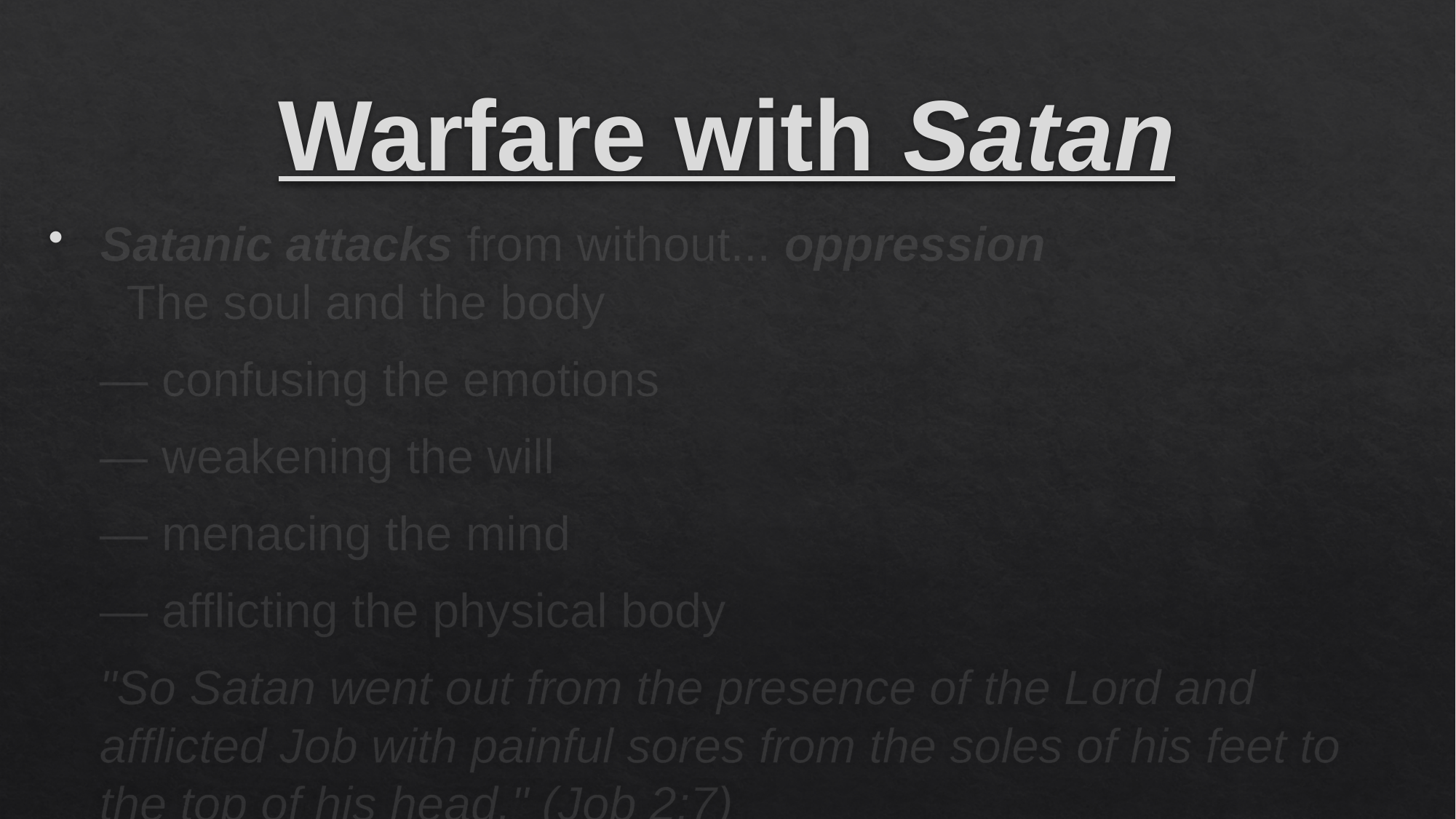

# Warfare with Satan
 Satanic attacks from without... oppression
   The soul and the body
— confusing the emotions
— weakening the will
— menacing the mind
— afflicting the physical body
"So Satan went out from the presence of the Lord and afflicted Job with painful sores from the soles of his feet to the top of his head." (Job 2:7)